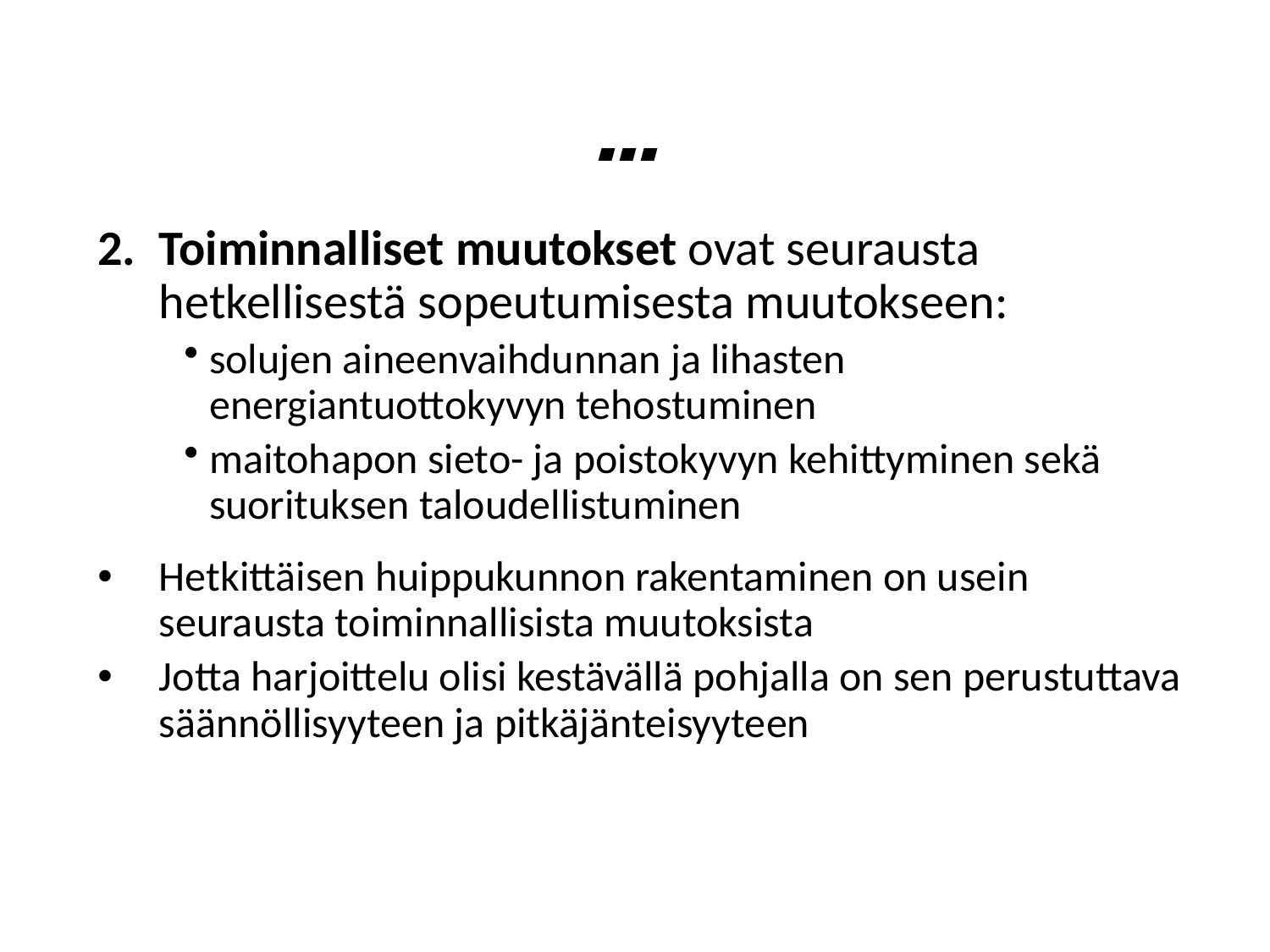

# …
Toiminnalliset muutokset ovat seurausta hetkellisestä sopeutumisesta muutokseen:
solujen aineenvaihdunnan ja lihasten energiantuottokyvyn tehostuminen
maitohapon sieto- ja poistokyvyn kehittyminen sekä suorituksen taloudellistuminen

Hetkittäisen huippukunnon rakentaminen on usein seurausta toiminnallisista muutoksista
Jotta harjoittelu olisi kestävällä pohjalla on sen perustuttava säännöllisyyteen ja pitkäjänteisyyteen